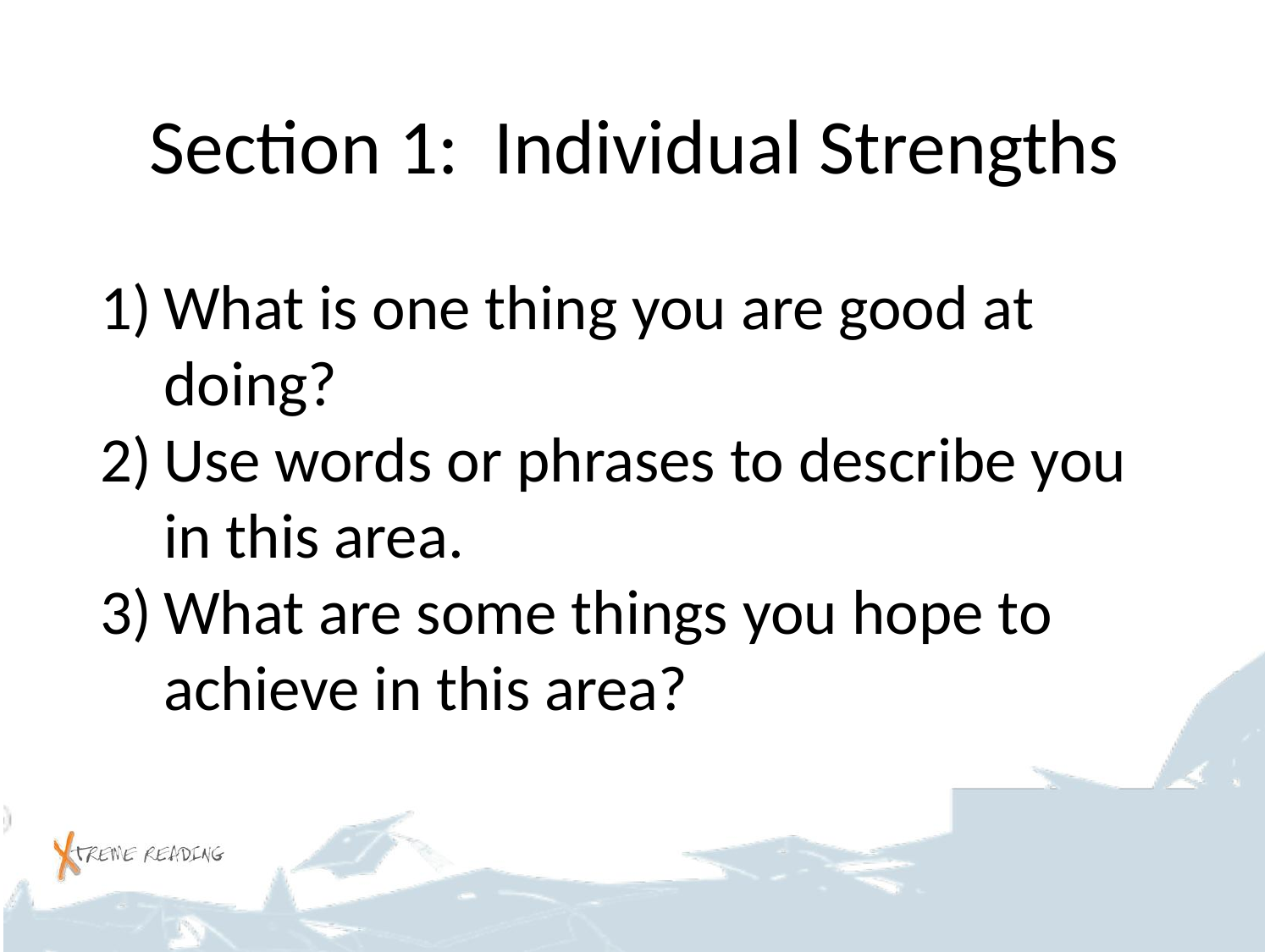

# Section 1:  Individual Strengths
What is one thing you are good at doing?
Use words or phrases to describe you in this area.
What are some things you hope to achieve in this area?